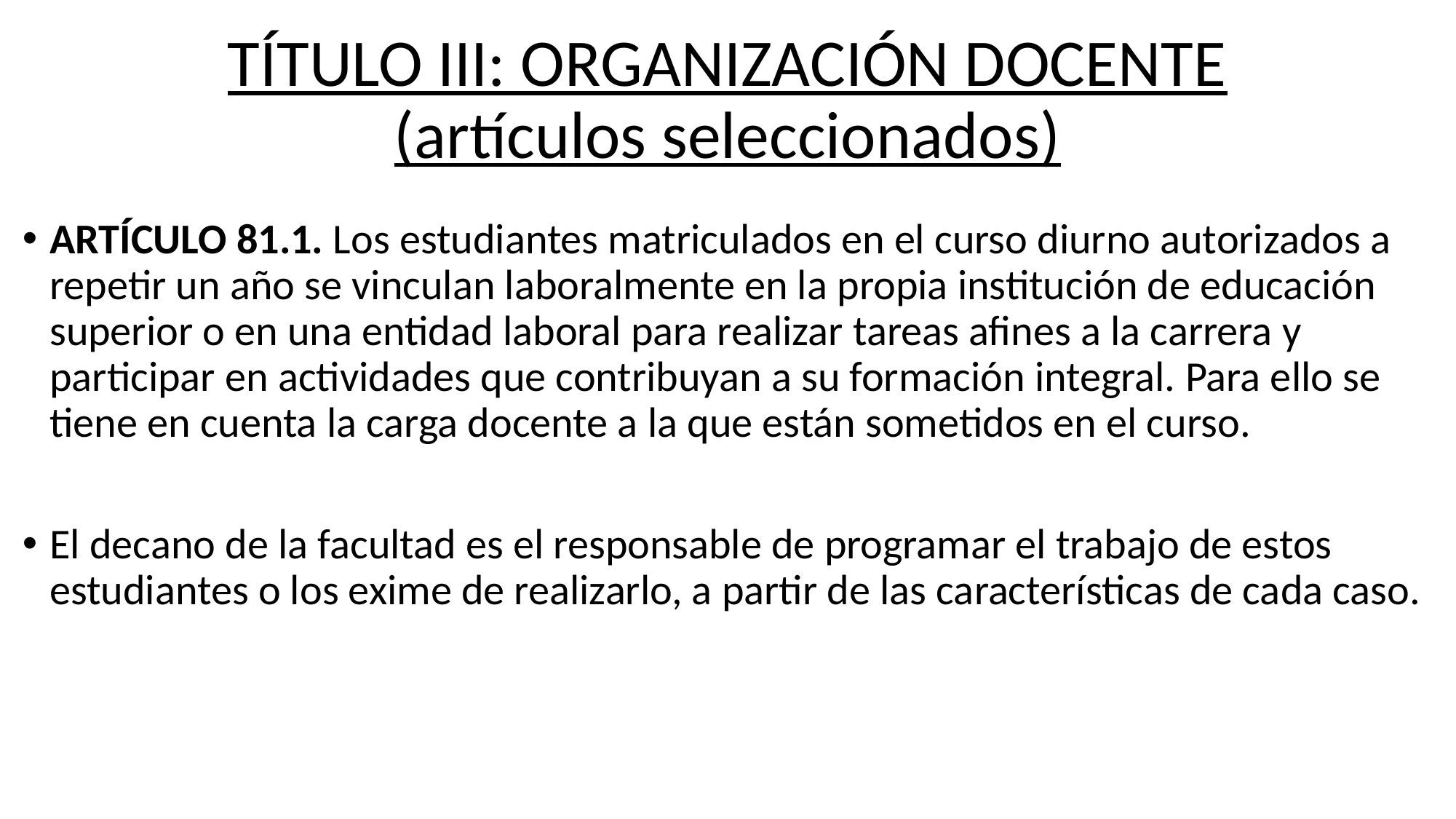

# TÍTULO III: ORGANIZACIÓN DOCENTE (artículos seleccionados)
ARTÍCULO 81.1. Los estudiantes matriculados en el curso diurno autorizados a repetir un año se vinculan laboralmente en la propia institución de educación superior o en una entidad laboral para realizar tareas afines a la carrera y participar en actividades que contribuyan a su formación integral. Para ello se tiene en cuenta la carga docente a la que están sometidos en el curso.

El decano de la facultad es el responsable de programar el trabajo de estos estudiantes o los exime de realizarlo, a partir de las características de cada caso.